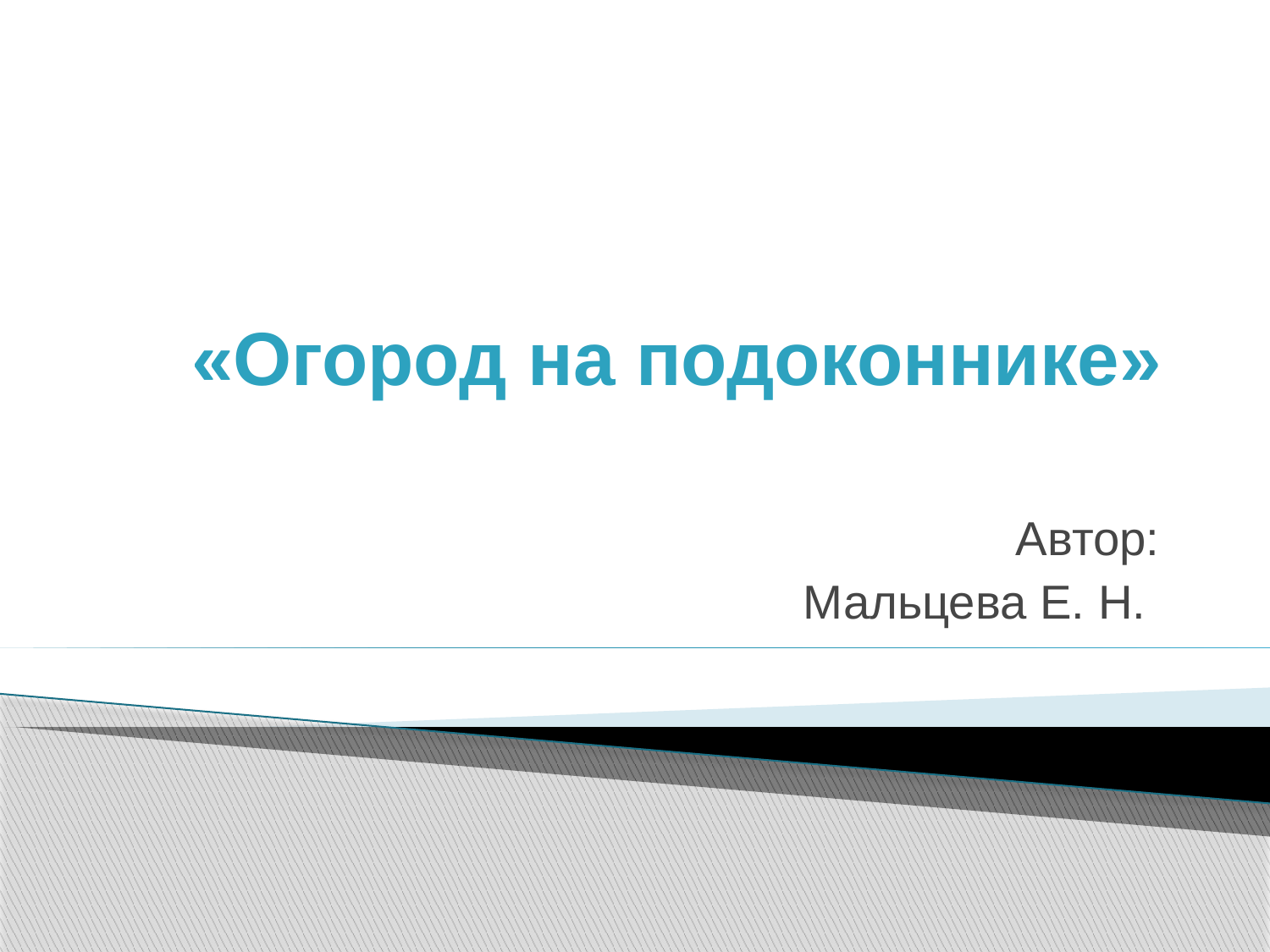

# «Огород на подоконнике»
Автор:
Мальцева Е. Н.